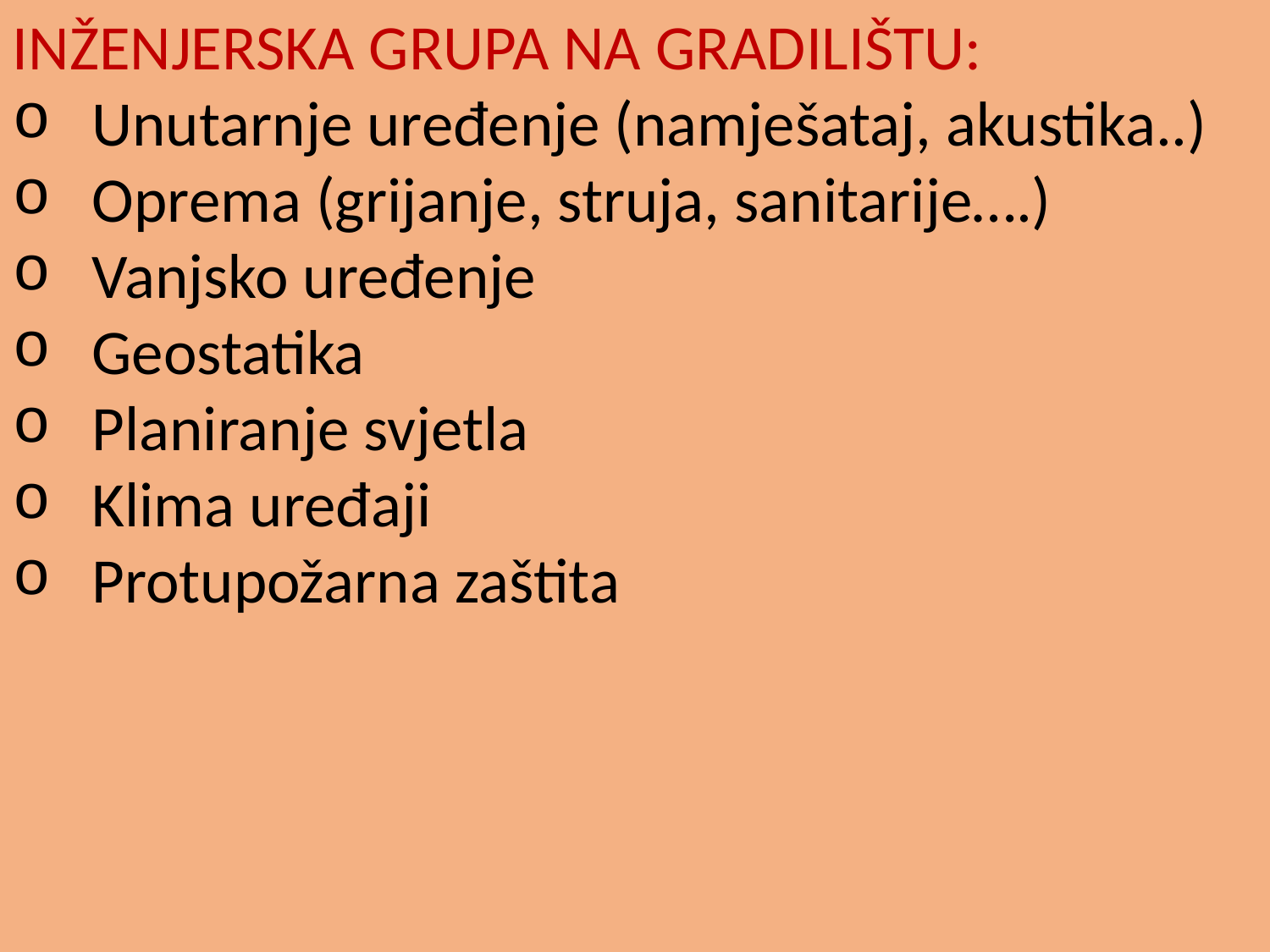

INŽENJERSKA GRUPA NA GRADILIŠTU:
Unutarnje uređenje (namješataj, akustika..)
Oprema (grijanje, struja, sanitarije….)
Vanjsko uređenje
Geostatika
Planiranje svjetla
Klima uređaji
Protupožarna zaštita